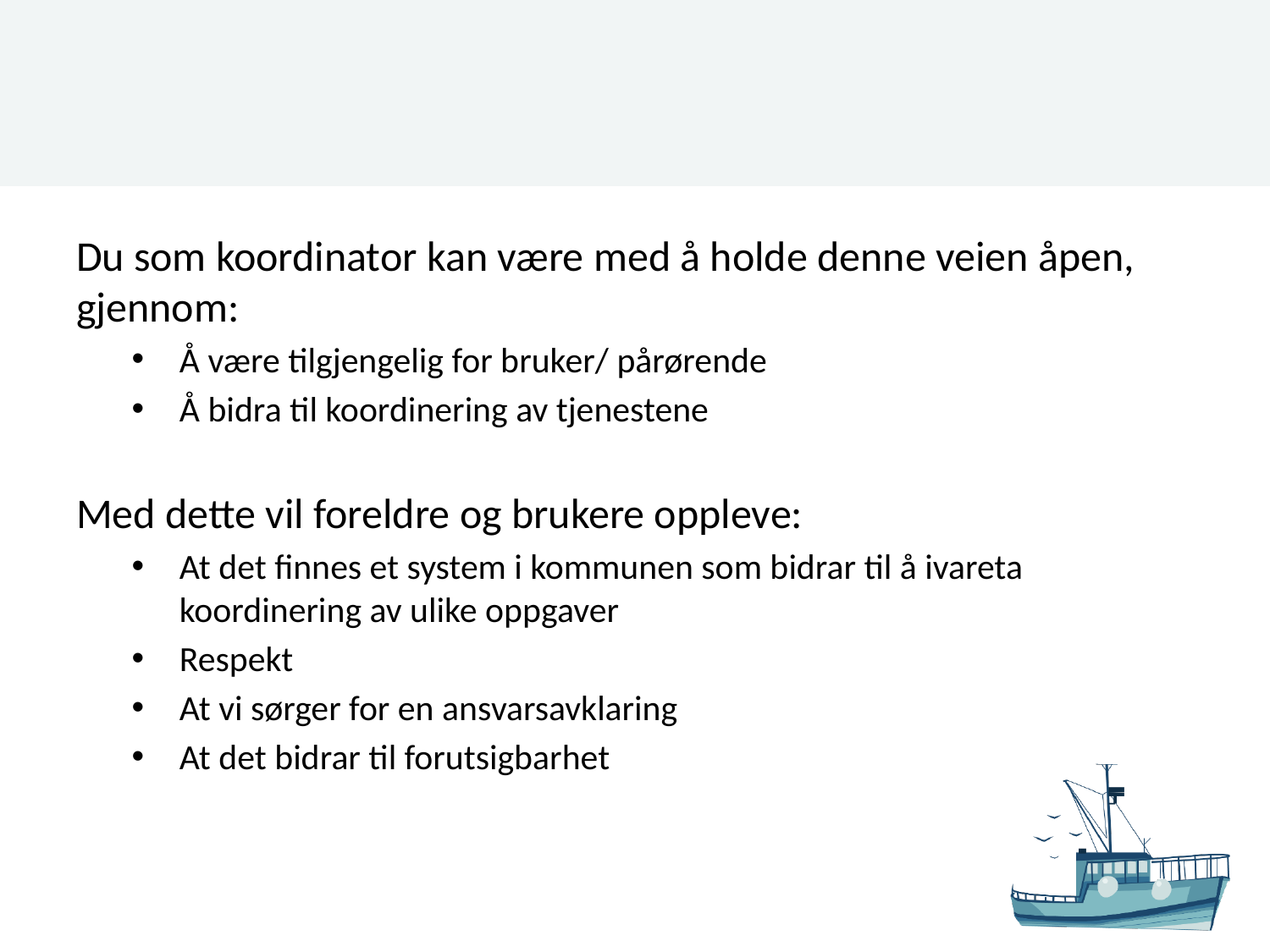

#
Du som koordinator kan være med å holde denne veien åpen, gjennom:
Å være tilgjengelig for bruker/ pårørende
Å bidra til koordinering av tjenestene

Med dette vil foreldre og brukere oppleve:
At det finnes et system i kommunen som bidrar til å ivareta koordinering av ulike oppgaver
Respekt
At vi sørger for en ansvarsavklaring
At det bidrar til forutsigbarhet